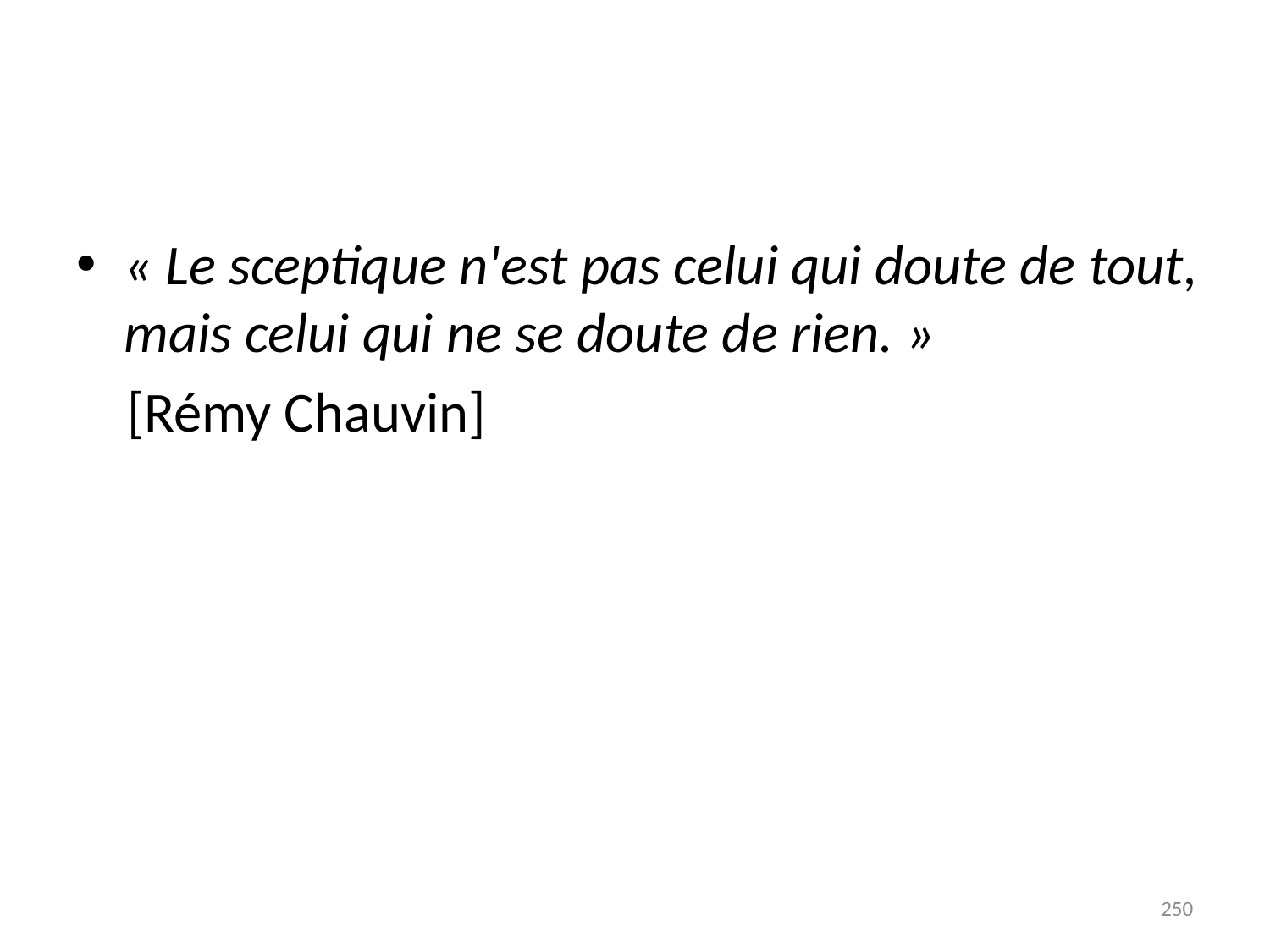

# « Le sceptique n'est pas celui qui doute de tout, mais celui qui ne se doute de rien. »
    [Rémy Chauvin]

250